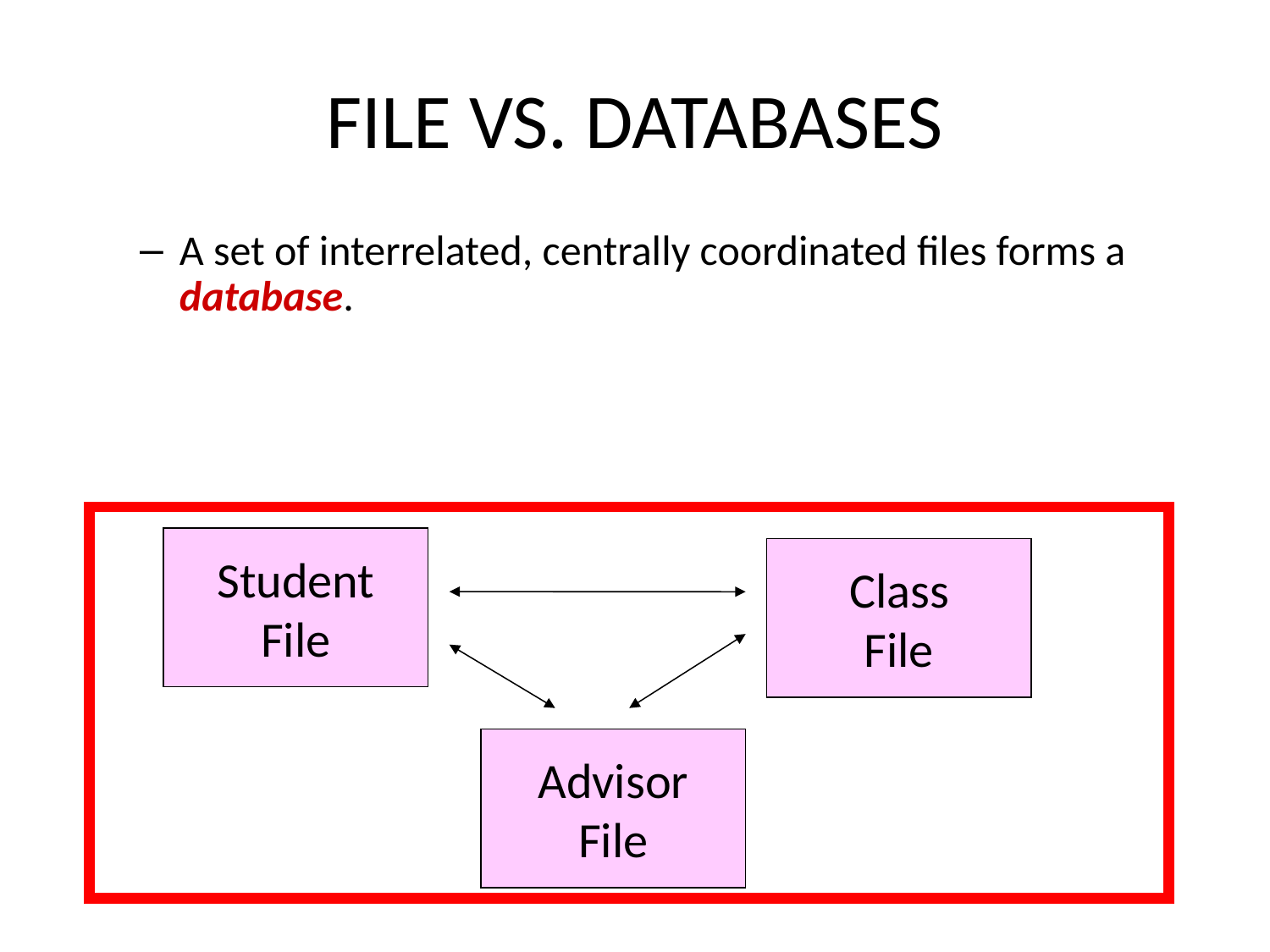

# FILE VS. DATABASES
A set of interrelated, centrally coordinated files forms a database.

Student
File
Class
File

Advisor
File